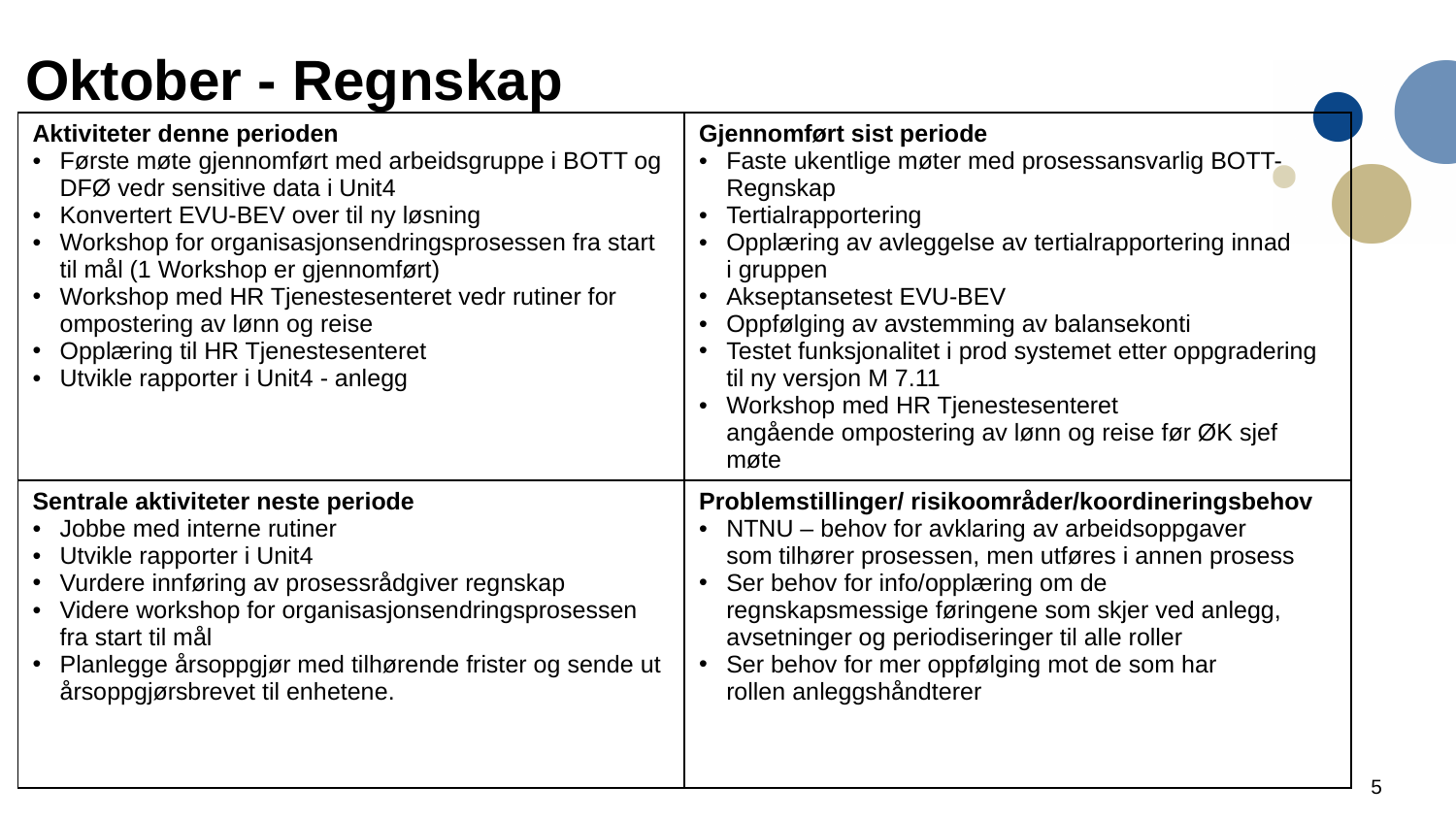

# Oktober - Regnskap
| Aktiviteter denne perioden Første møte gjennomført med arbeidsgruppe i BOTT og DFØ vedr sensitive data i Unit4 Konvertert EVU-BEV over til ny løsning  Workshop for organisasjonsendringsprosessen fra start til mål (1 Workshop er gjennomført)  Workshop med HR Tjenestesenteret vedr rutiner for ompostering av lønn og reise Opplæring til HR Tjenestesenteret Utvikle rapporter i Unit4 - anlegg | Gjennomført sist periode Faste ukentlige møter med prosessansvarlig BOTT-Regnskap Tertialrapportering Opplæring av avleggelse av tertialrapportering innad i gruppen Akseptansetest EVU-BEV Oppfølging av avstemming av balansekonti Testet funksjonalitet i prod systemet etter oppgradering til ny versjon M 7.11 Workshop med HR Tjenestesenteret angående ompostering av lønn og reise før ØK sjef møte |
| --- | --- |
| Sentrale aktiviteter neste periode Jobbe med interne rutiner Utvikle rapporter i Unit4 Vurdere innføring av prosessrådgiver regnskap Videre workshop for organisasjonsendringsprosessen fra start til mål Planlegge årsoppgjør med tilhørende frister og sende ut årsoppgjørsbrevet til enhetene. | Problemstillinger/ risikoområder/koordineringsbehov NTNU – behov for avklaring av arbeidsoppgaver som tilhører prosessen, men utføres i annen prosess Ser behov for info/opplæring om de regnskapsmessige føringene som skjer ved anlegg, avsetninger og periodiseringer til alle roller Ser behov for mer oppfølging mot de som har rollen anleggshåndterer |